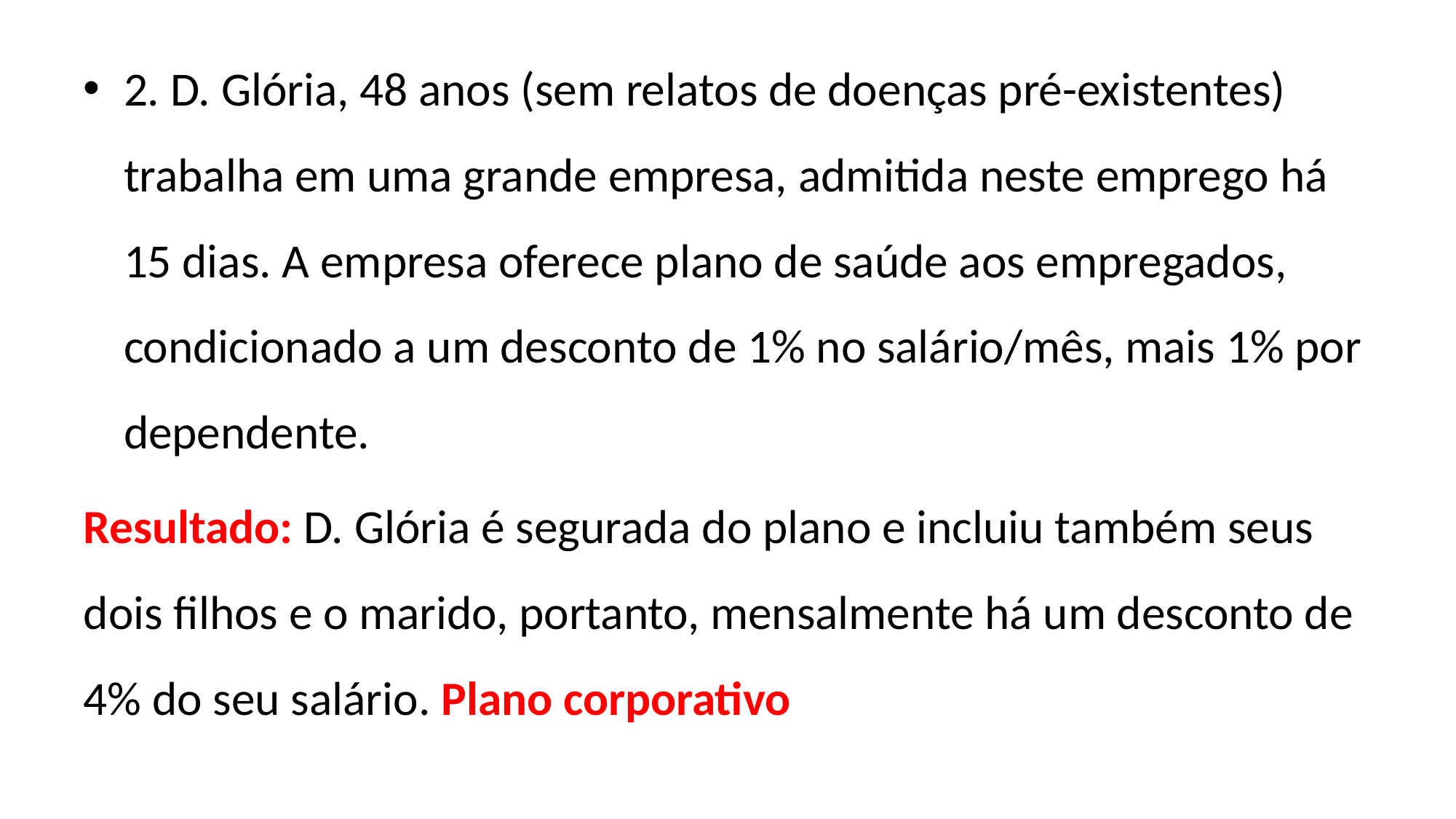

2. D. Glória, 48 anos (sem relatos de doenças pré-existentes) trabalha em uma grande empresa, admitida neste emprego há 15 dias. A empresa oferece plano de saúde aos empregados, condicionado a um desconto de 1% no salário/mês, mais 1% por dependente.
Resultado: D. Glória é segurada do plano e incluiu também seus dois filhos e o marido, portanto, mensalmente há um desconto de 4% do seu salário. Plano corporativo